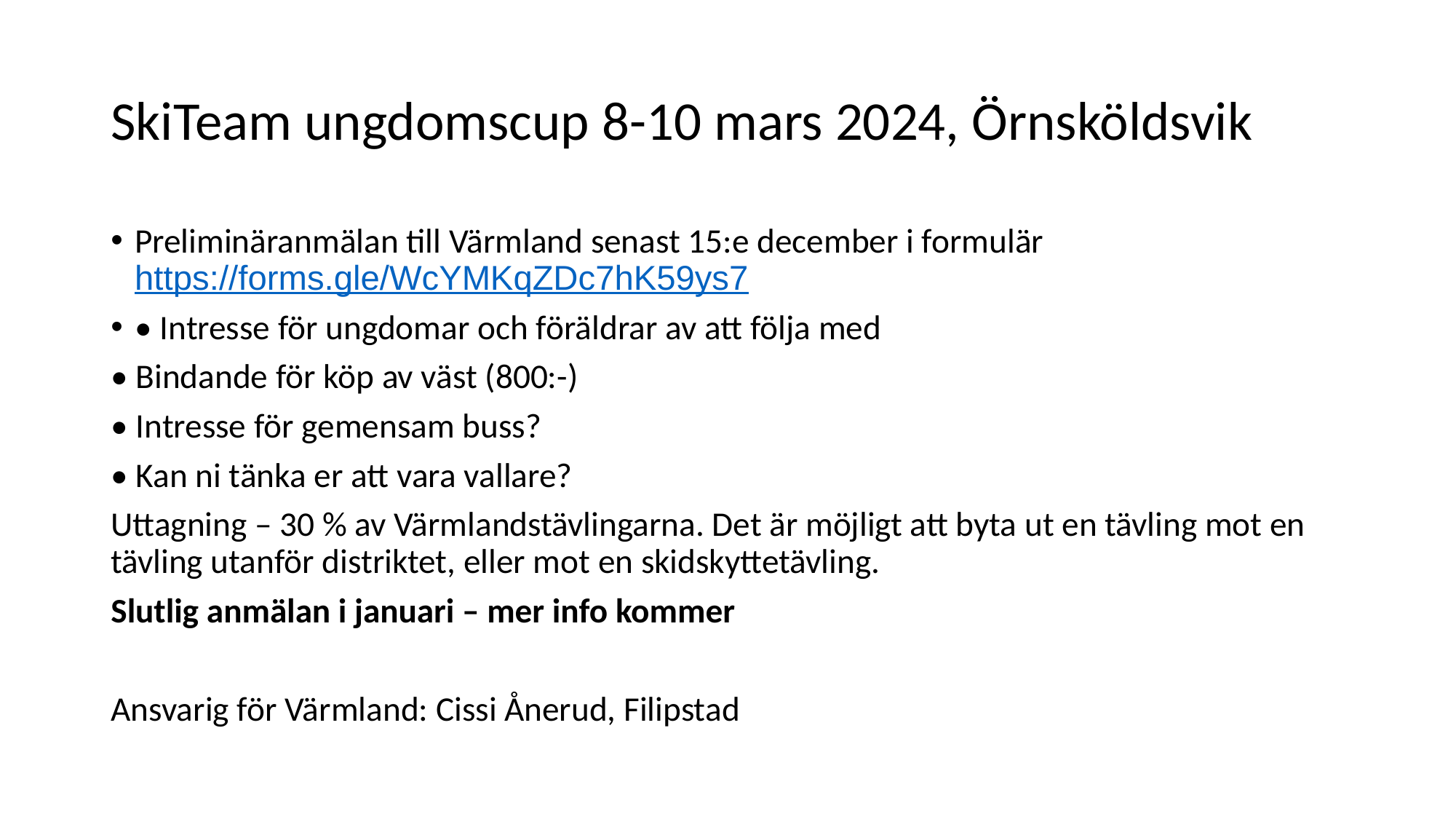

# SkiTeam ungdomscup 8-10 mars 2024, Örnsköldsvik
Preliminäranmälan till Värmland senast 15:e december i formulär https://forms.gle/WcYMKqZDc7hK59ys7
• Intresse för ungdomar och föräldrar av att följa med
• Bindande för köp av väst (800:-)
• Intresse för gemensam buss?
• Kan ni tänka er att vara vallare?
Uttagning – 30 % av Värmlandstävlingarna. Det är möjligt att byta ut en tävling mot en tävling utanför distriktet, eller mot en skidskyttetävling.
Slutlig anmälan i januari – mer info kommer

Ansvarig för Värmland: Cissi Ånerud, Filipstad